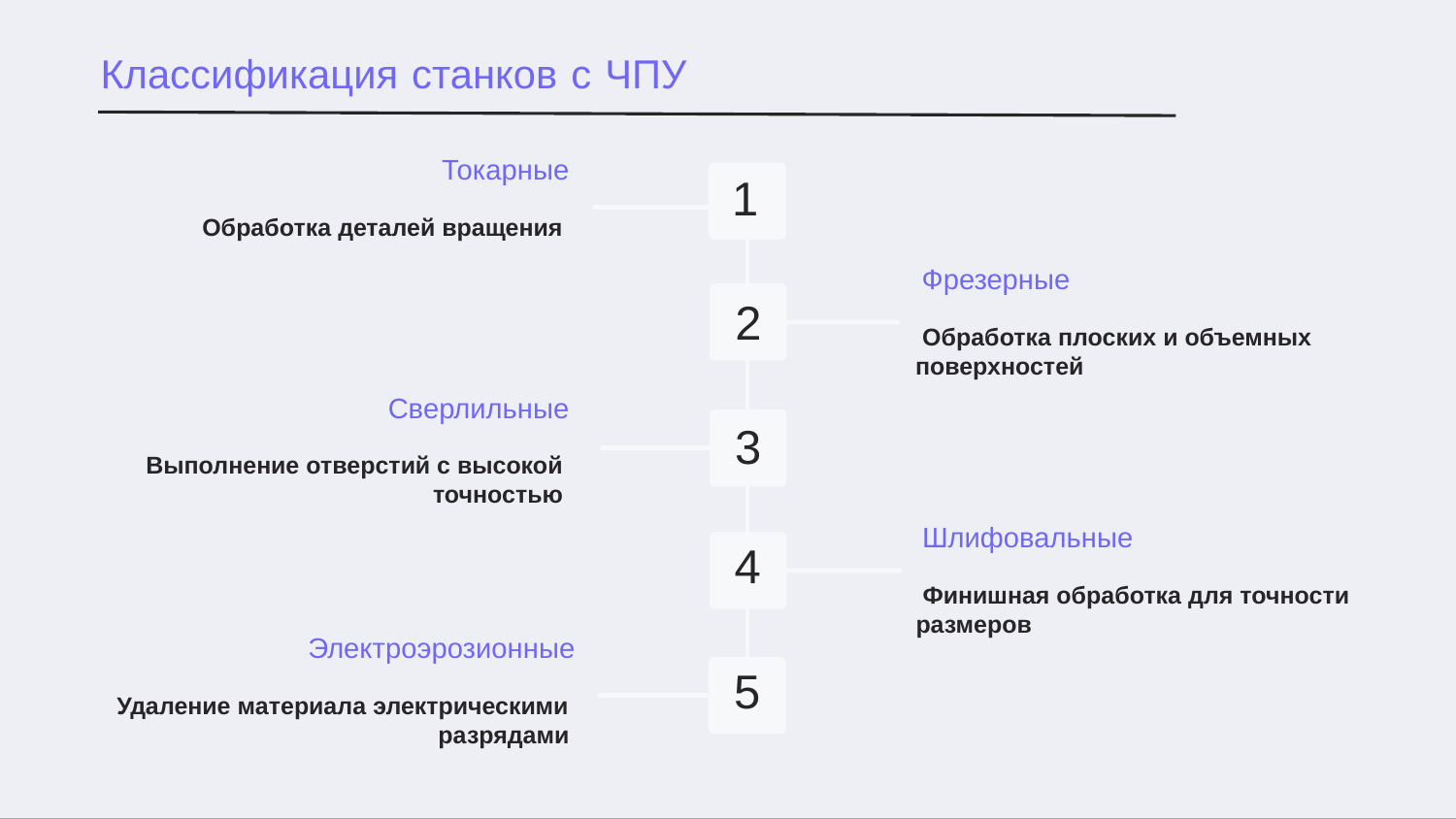

Классификация станков с ЧПУ
Токарные

1

2

 Обработка деталей вращения

3

4

5

Фрезерные
 Обработка плоских и объемных поверхностей
Сверлильные
 Выполнение отверстий с высокой точностью
Шлифовальные
 Финишная обработка для точности размеров
Электроэрозионные
 Удаление материала электрическими разрядами